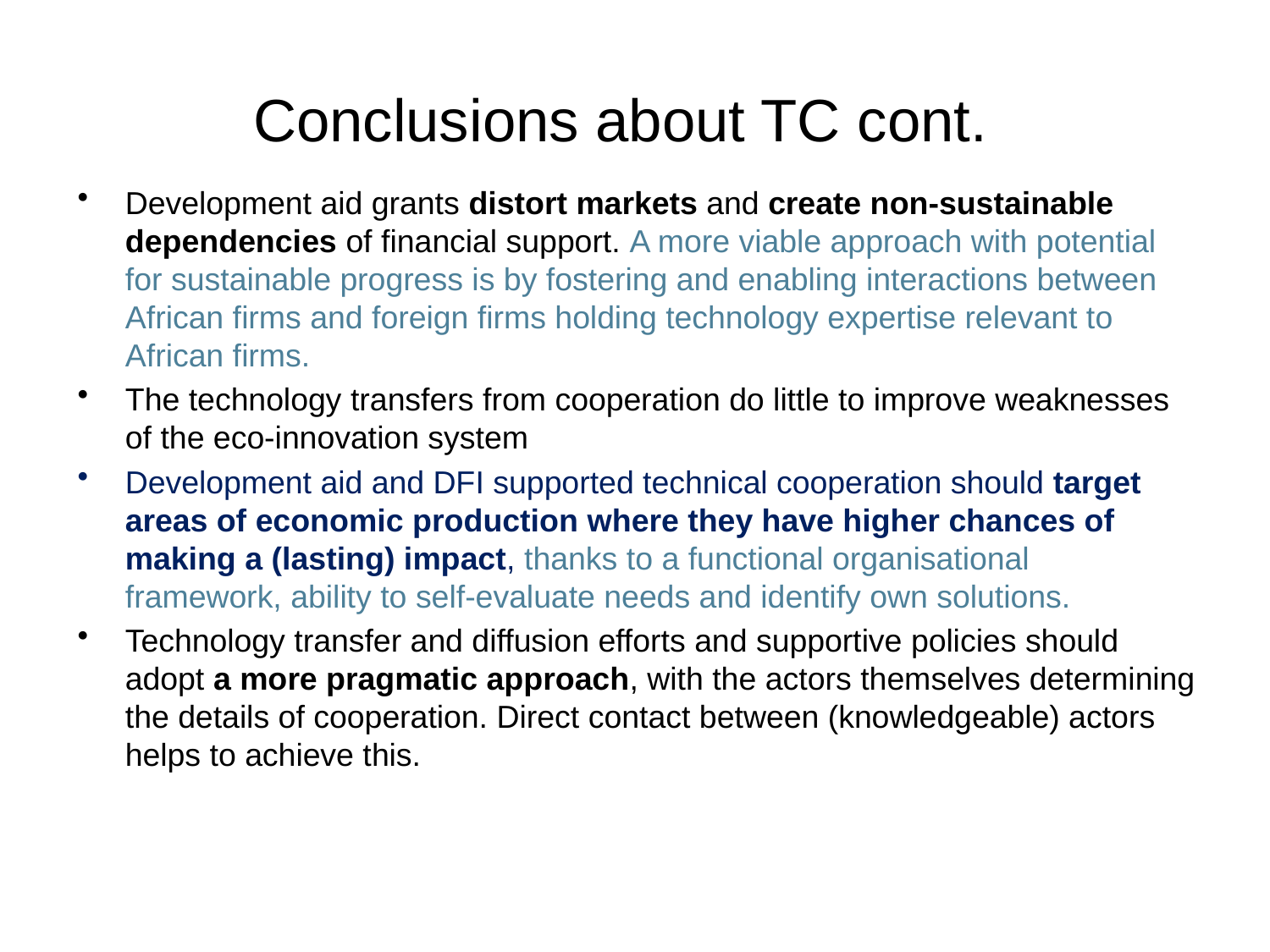

# Conclusions about TC cont.
Development aid grants distort markets and create non-sustainable dependencies of financial support. A more viable approach with potential for sustainable progress is by fostering and enabling interactions between African firms and foreign firms holding technology expertise relevant to African firms.
The technology transfers from cooperation do little to improve weaknesses of the eco-innovation system
Development aid and DFI supported technical cooperation should target areas of economic production where they have higher chances of making a (lasting) impact, thanks to a functional organisational framework, ability to self-evaluate needs and identify own solutions.
Technology transfer and diffusion efforts and supportive policies should adopt a more pragmatic approach, with the actors themselves determining the details of cooperation. Direct contact between (knowledgeable) actors helps to achieve this.